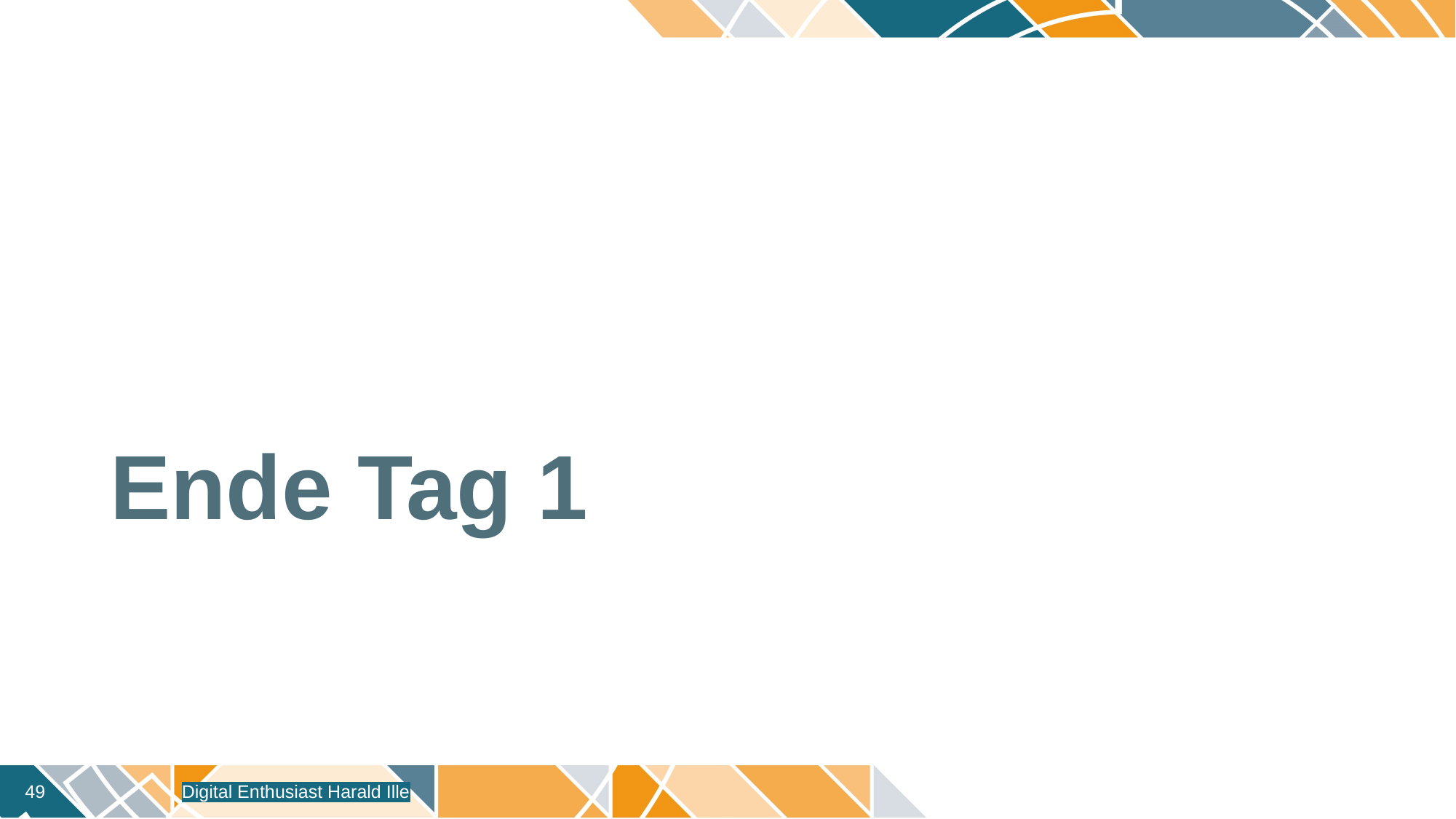

# Ende Tag 1

Digital Enthusiast Harald Ille
49